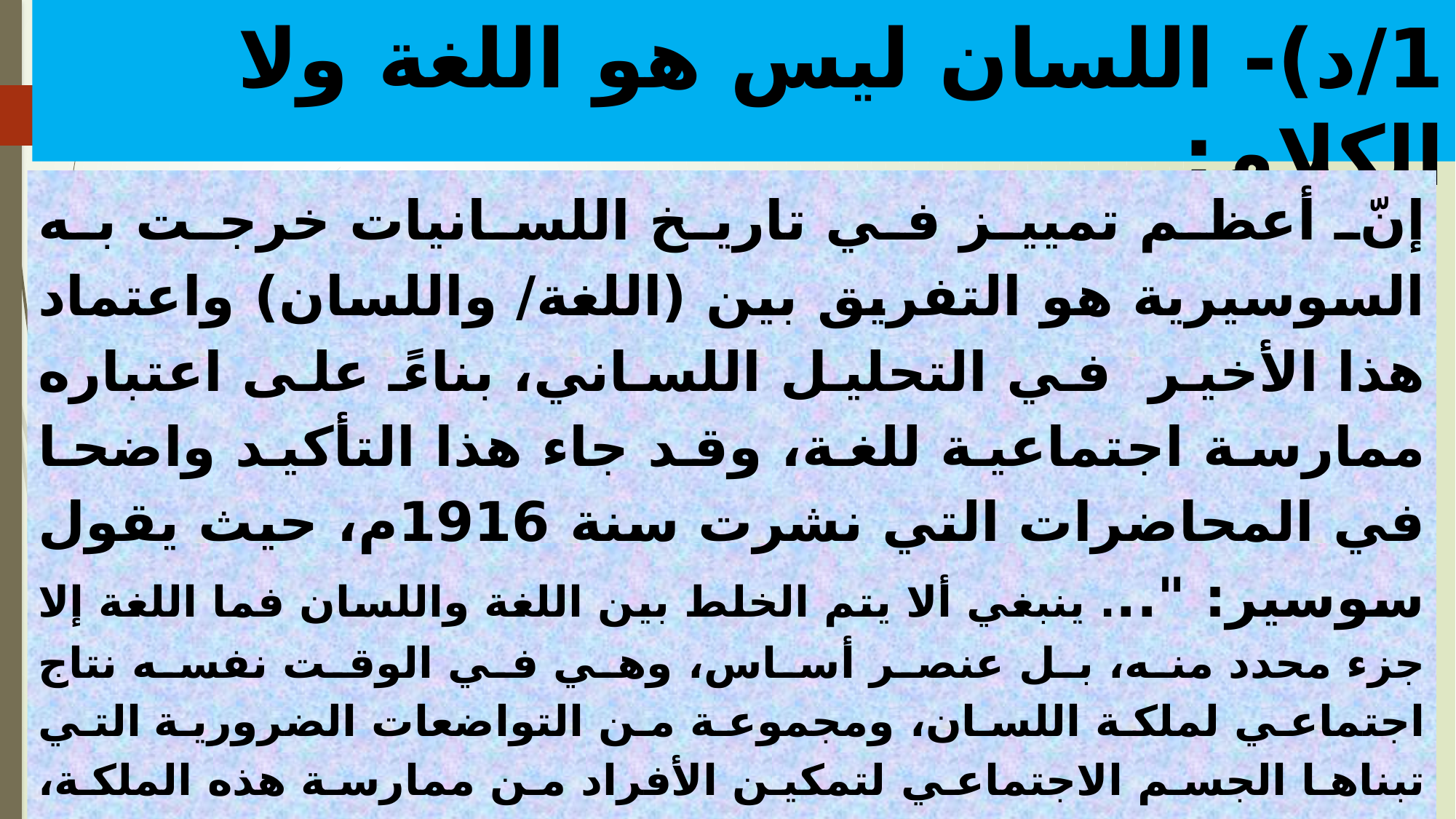

# 1/د)- اللسان ليس هو اللغة ولا الكلام:
إنّ أعظم تمييز في تاريخ اللسانيات خرجت به السوسيرية هو التفريق بين (اللغة/ واللسان) واعتماد هذا الأخير  في التحليل اللساني، بناءً على اعتباره ممارسة اجتماعية للغة، وقد جاء هذا التأكيد واضحا في المحاضرات التي نشرت سنة 1916م، حيث يقول سوسير: "... ينبغي ألا يتم الخلط بين اللغة واللسان فما اللغة إلا جزء محدد منه، بل عنصر أساس، وهي في الوقت نفسه نتاج اجتماعي لملكة اللسان، ومجموعة من التواضعات الضرورية التي تبناها الجسم الاجتماعي لتمكين الأفراد من ممارسة هذه الملكة، وإذا نظرنا إلى اللسان ككل، فإننا نجده متعدد الجوانب ومتغاير الخواص، لأنه يمتد في غير اتساق إلى أصعدة مختلفة في آن واحد، منها الفيزيائية والفنولوجية والسيكولوجية فإنه ينتمي في الوقت نفسه إلى الفرد وإلى المجتمع؛ لأنه ليس بإمكاننا اكتشاف وحدته، فلا نستطيع إذن تصنيفه في أية فئة من الوقائع البشرية.."